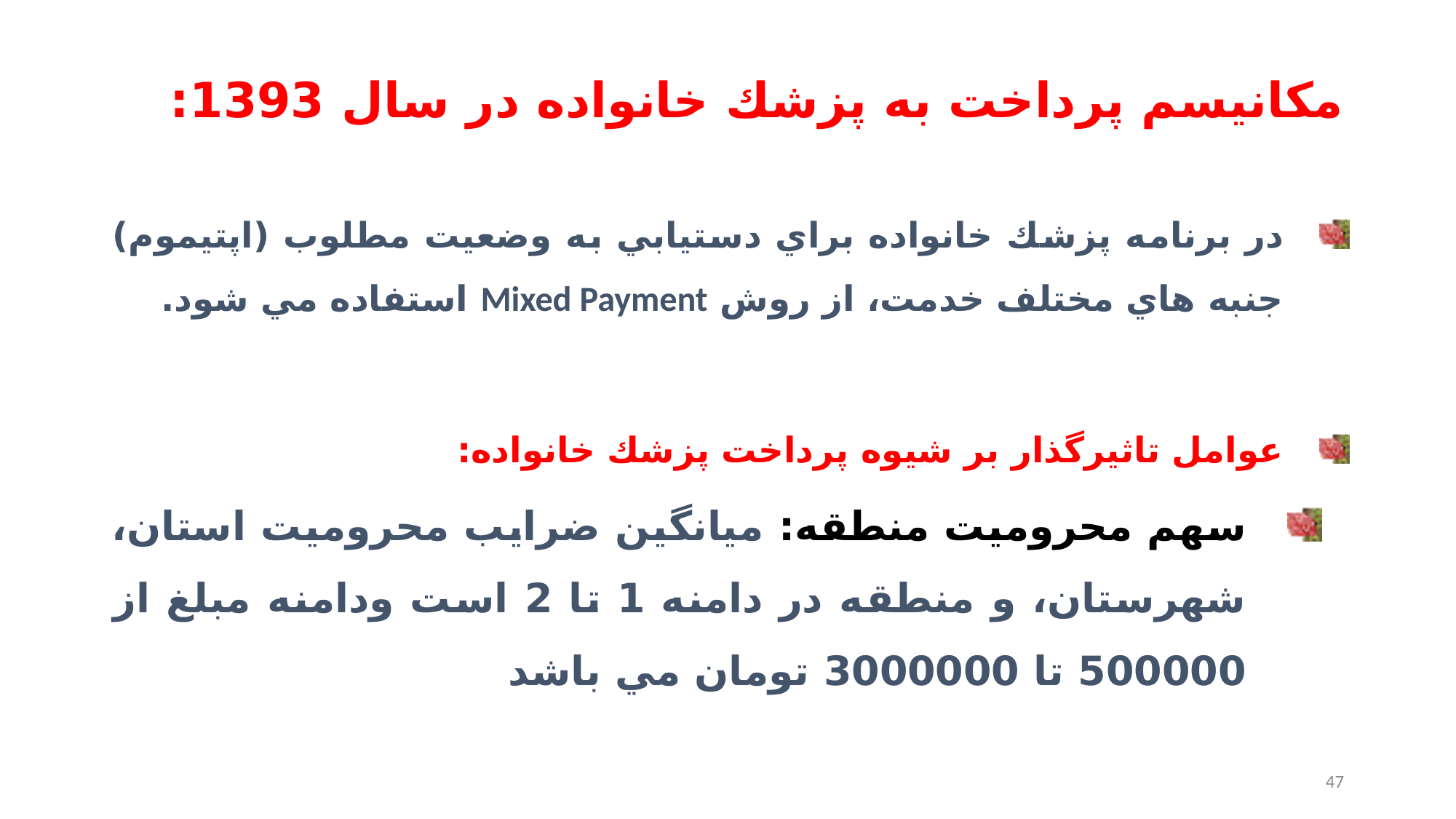

# مكانيسم پرداخت به پزشك خانواده در سال 1393:
در برنامه پزشك خانواده براي دستيابي به وضعيت مطلوب (اپتيموم) جنبه هاي مختلف خدمت، از روش Mixed Payment استفاده مي شود.

عوامل تاثيرگذار بر شيوه پرداخت پزشك خانواده:
سهم محروميت منطقه: ميانگين ضرايب محروميت استان، شهرستان، و منطقه در دامنه 1 تا 2 است ودامنه مبلغ از 500000 تا 3000000 تومان مي باشد

47